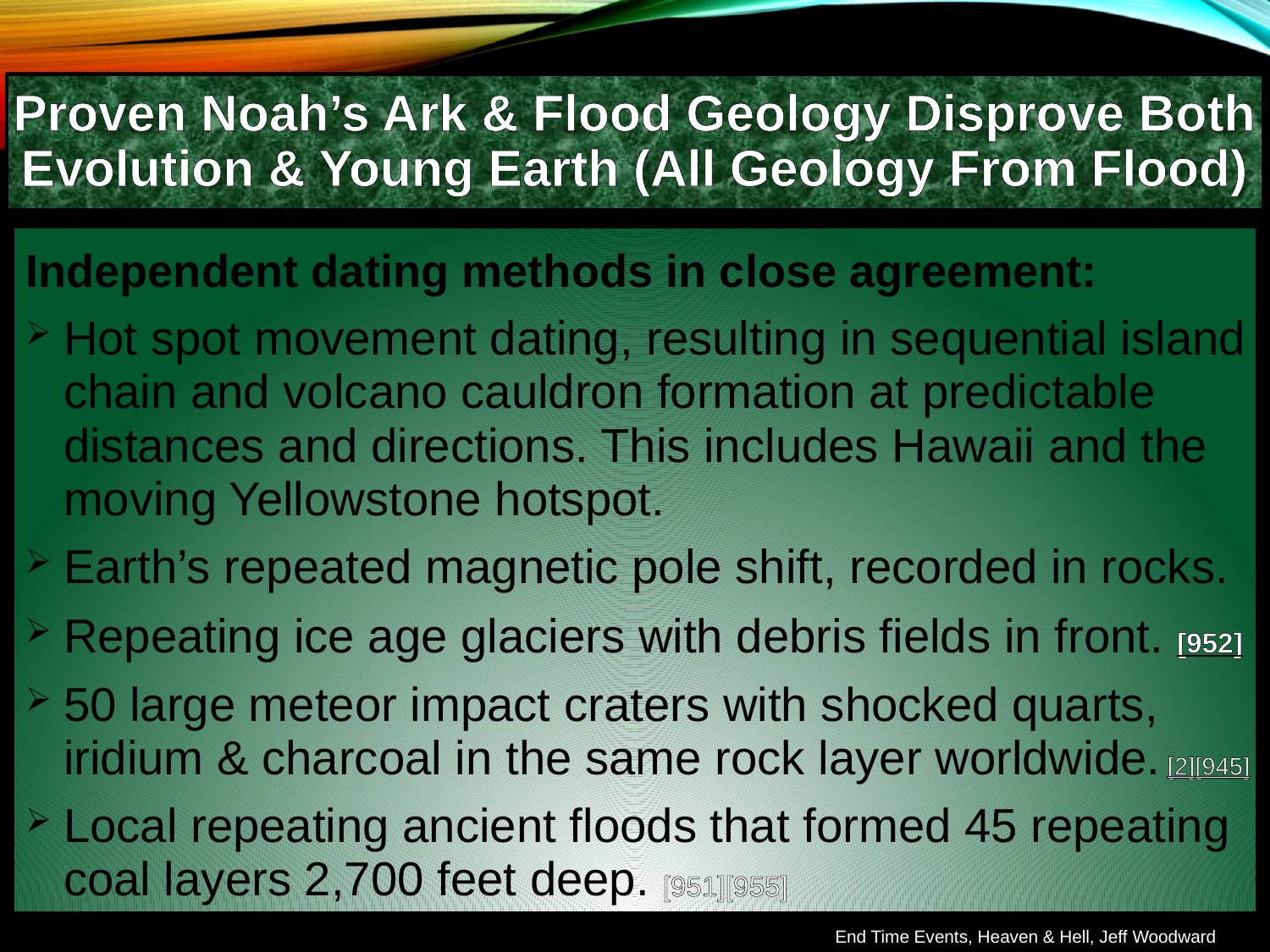

Proven Noah’s Ark & Flood Geology Disprove Both Evolution & Young Earth (All Geology From Flood)
Independent dating methods in close agreement:
Hot spot movement dating, resulting in sequential island chain and volcano cauldron formation at predictable distances and directions. This includes Hawaii and the moving Yellowstone hotspot.
Earth’s repeated magnetic pole shift, recorded in rocks.
Repeating ice age glaciers with debris fields in front. [952]
50 large meteor impact craters with shocked quarts, iridium & charcoal in the same rock layer worldwide. [2][945]
Local repeating ancient floods that formed 45 repeating coal layers 2,700 feet deep. [951][955]
End Time Events, Heaven & Hell, Jeff Woodward